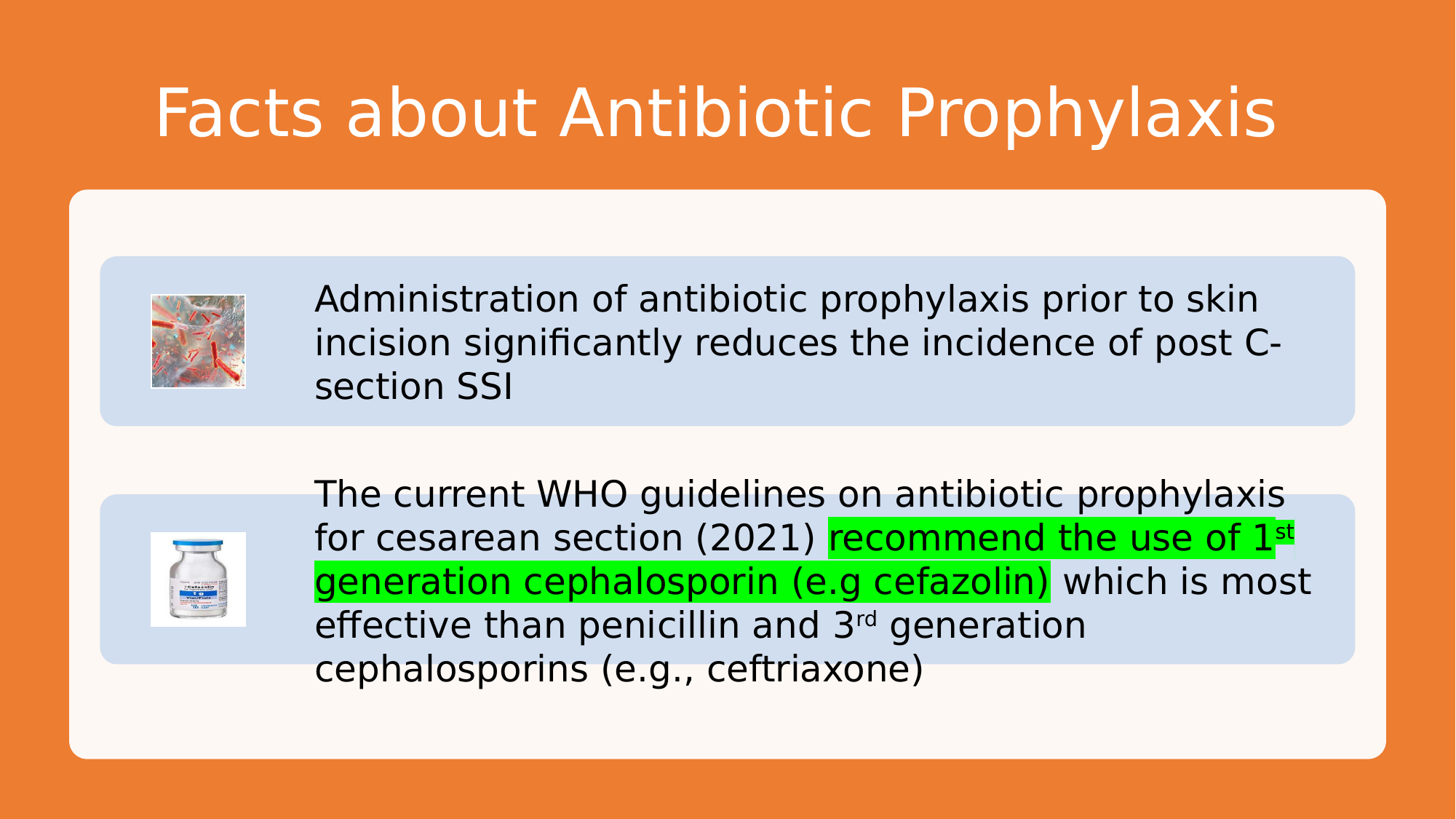

# Facts about Antibiotic Prophylaxis

Administration of antibiotic prophylaxis prior to skin incision significantly reduces the incidence of post C-section SSI
The current WHO guidelines on antibiotic prophylaxis for cesarean section (2021) recommend the use of 1st generation cephalosporin (e.g cefazolin) which is most effective than penicillin and 3rd generation cephalosporins (e.g., ceftriaxone)